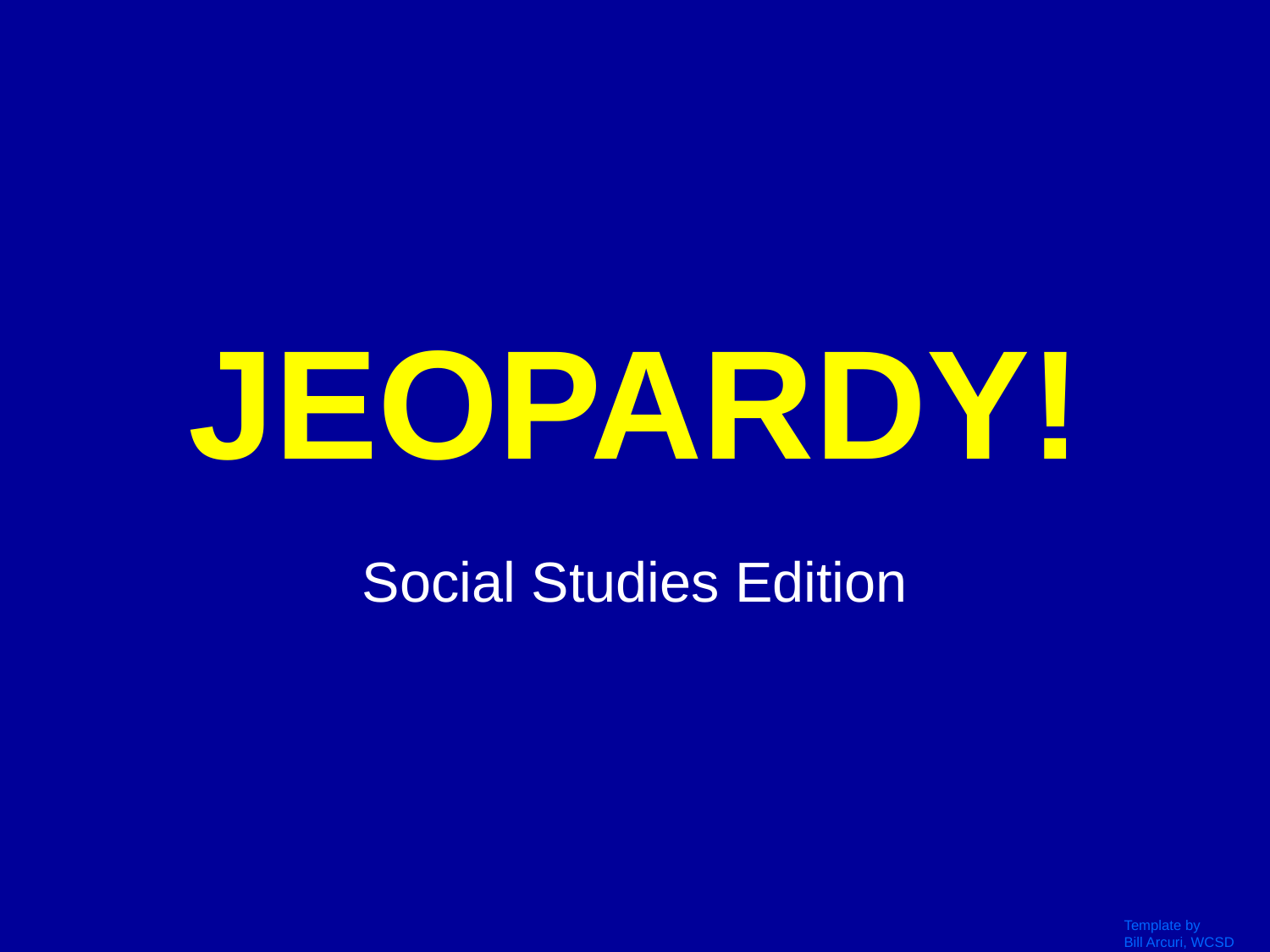

# JEOPARDY!
Click Once to Begin
Social Studies Edition
Template by
Bill Arcuri, WCSD